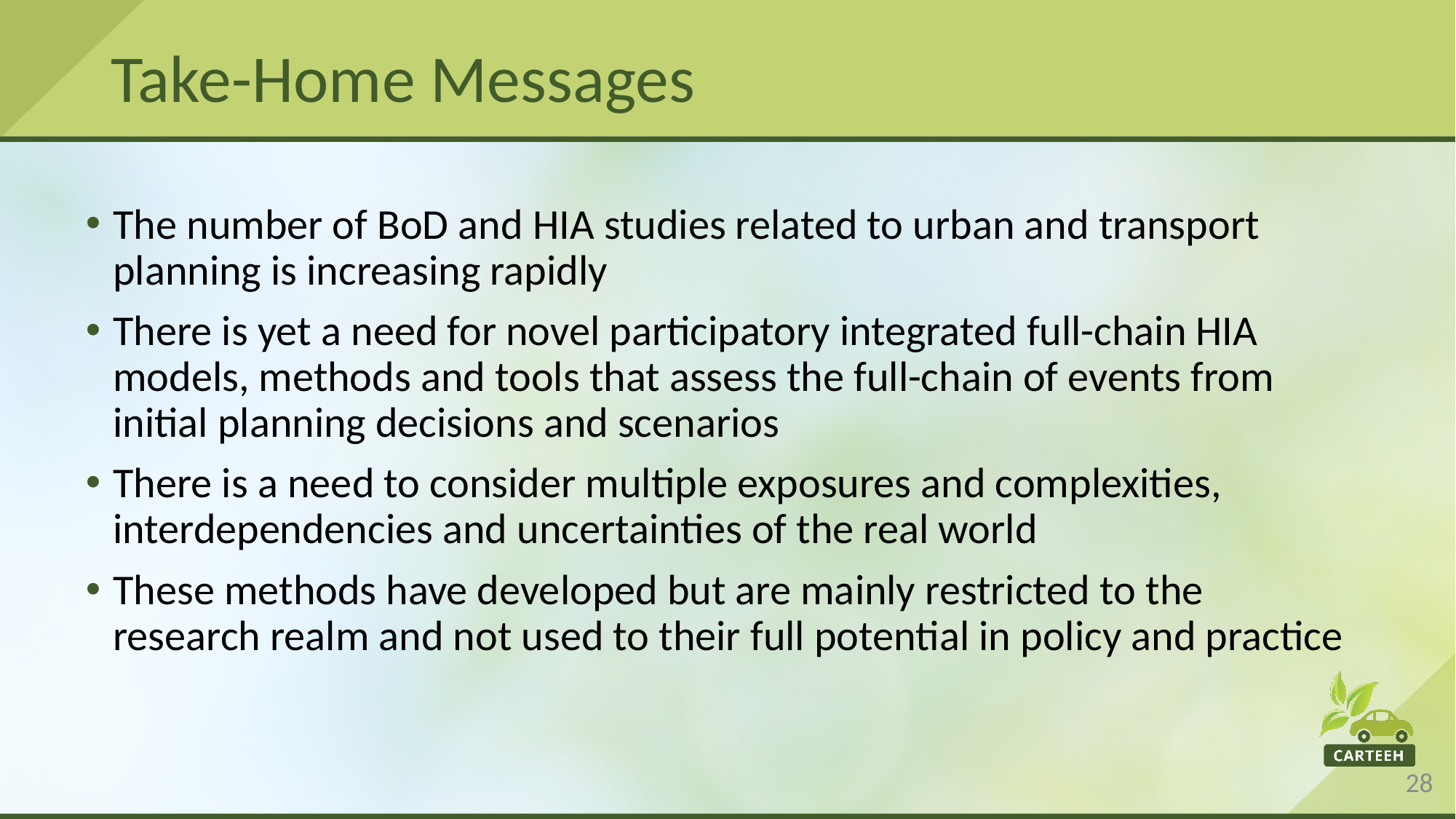

# Take-Home Messages
The number of BoD and HIA studies related to urban and transport planning is increasing rapidly
There is yet a need for novel participatory integrated full-chain HIA models, methods and tools that assess the full-chain of events from initial planning decisions and scenarios
There is a need to consider multiple exposures and complexities, interdependencies and uncertainties of the real world
These methods have developed but are mainly restricted to the research realm and not used to their full potential in policy and practice